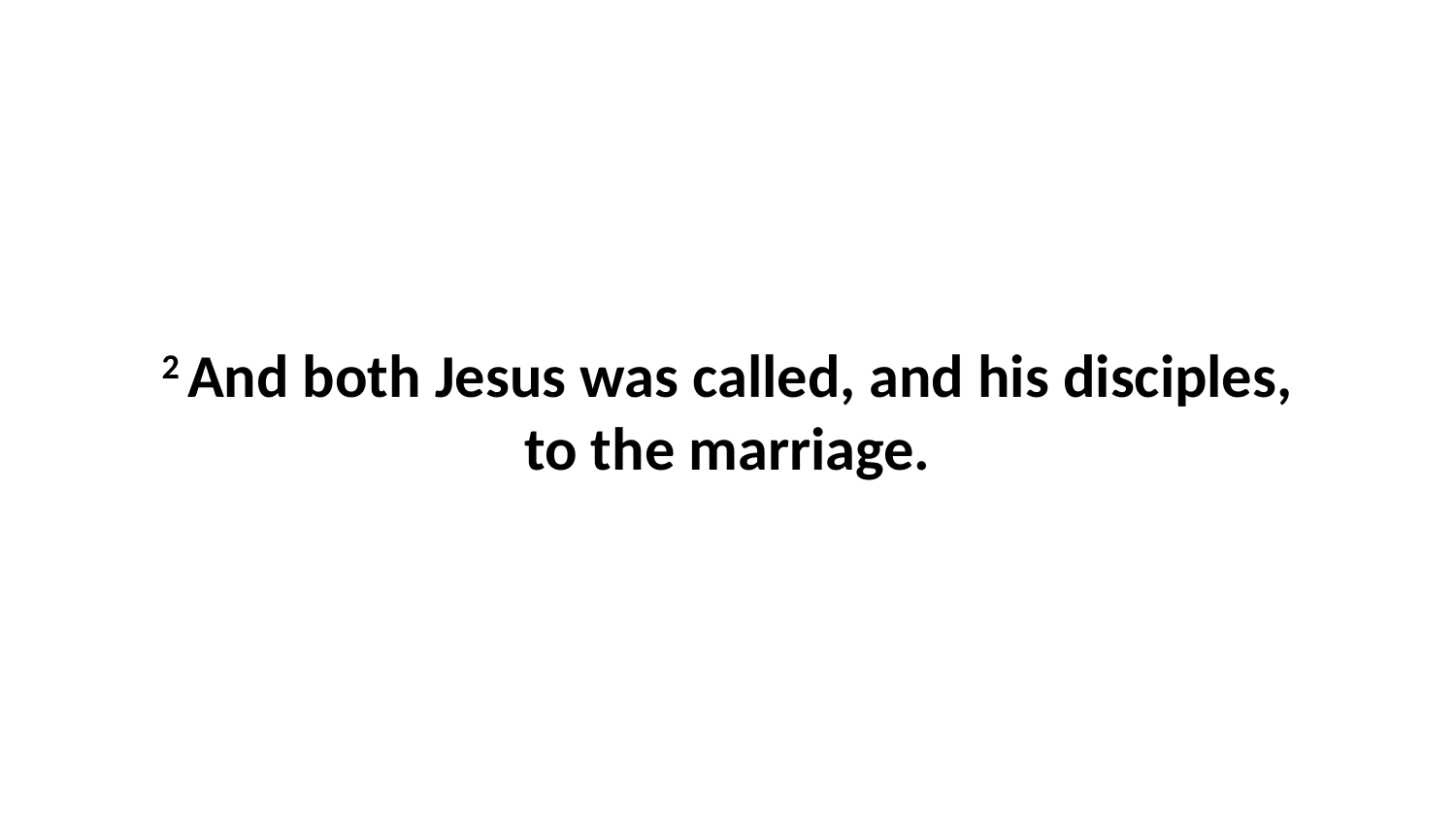

2 And both Jesus was called, and his disciples, to the marriage.